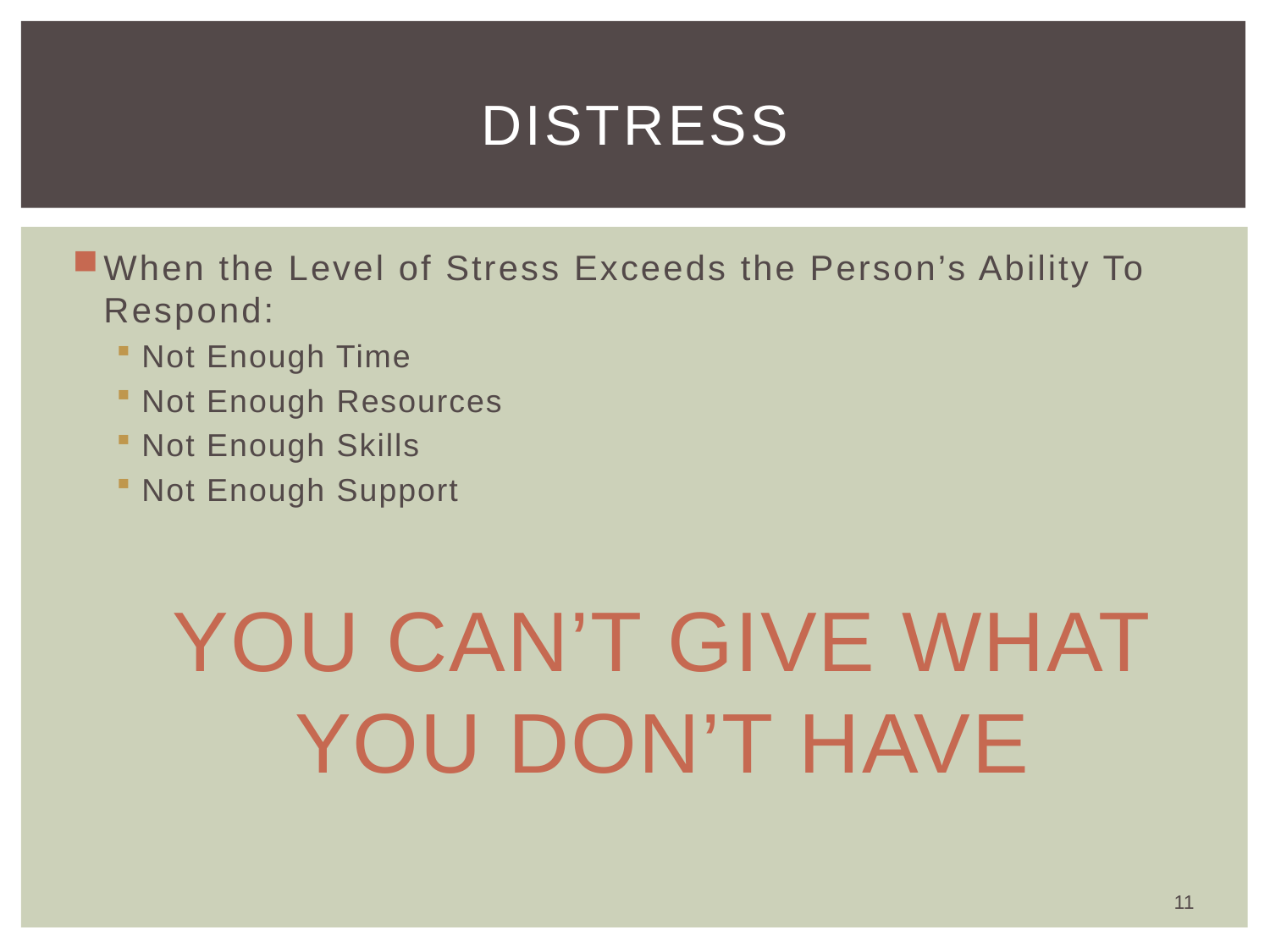

# DISTRESS
When the Level of Stress Exceeds the Person’s Ability To Respond:
Not Enough Time
Not Enough Resources
Not Enough Skills
Not Enough Support

YOU CAN’T GIVE WHAT YOU DON’T HAVE
11